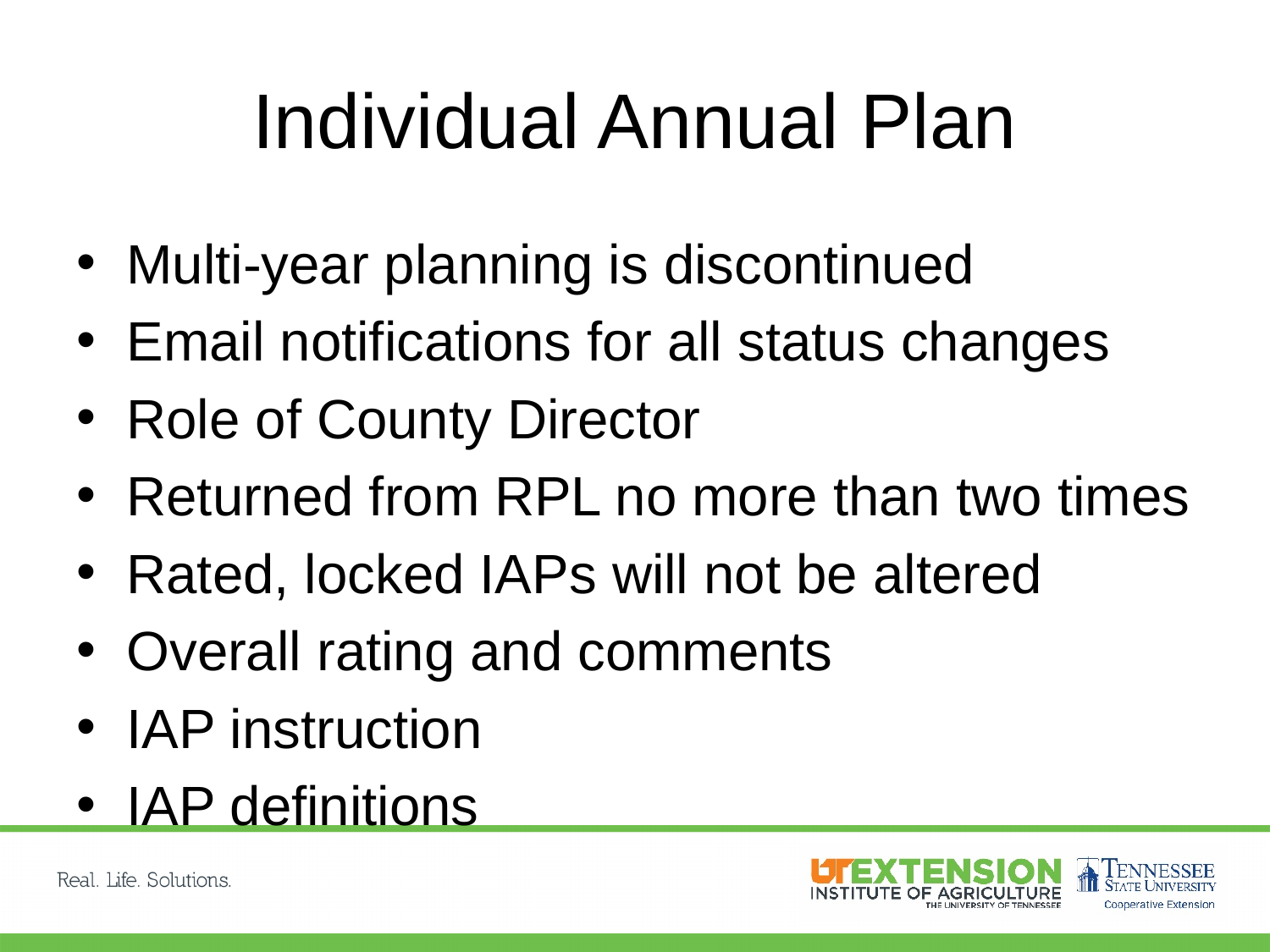

# Individual Annual Plan
Multi-year planning is discontinued
Email notifications for all status changes
Role of County Director
Returned from RPL no more than two times
Rated, locked IAPs will not be altered
Overall rating and comments
IAP instruction
IAP definitions